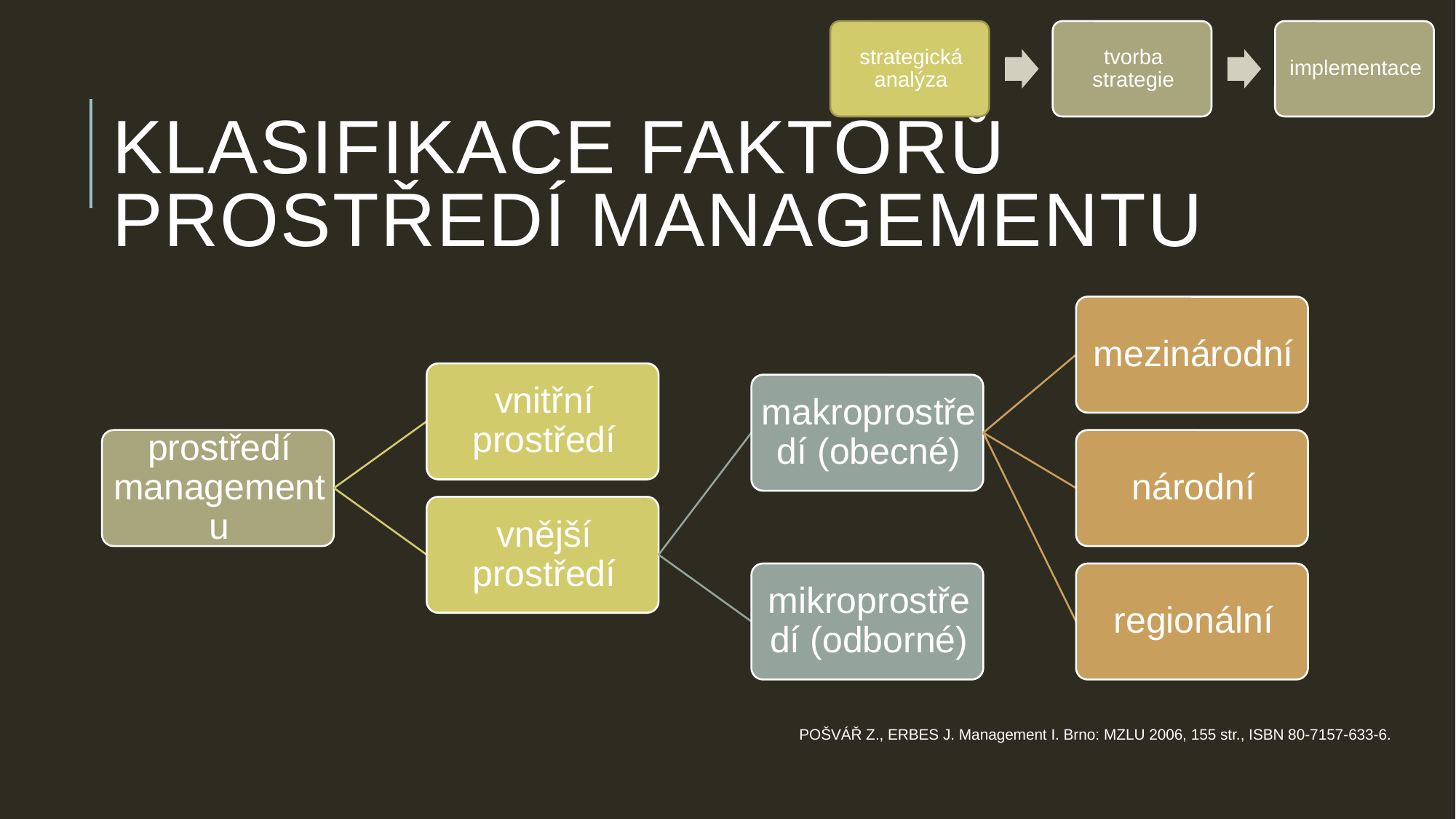

strategická analýza

tvorba strategie

implementace
# klasifikace faktorů prostředí managementu
prostředí managementu

vnitřní prostředí

vnější prostředí

makroprostředí (obecné)

mezinárodní

národní

regionální

mikroprostředí (odborné)
POŠVÁŘ Z., ERBES J. Management I. Brno: MZLU 2006, 155 str., ISBN 80-7157-633-6.